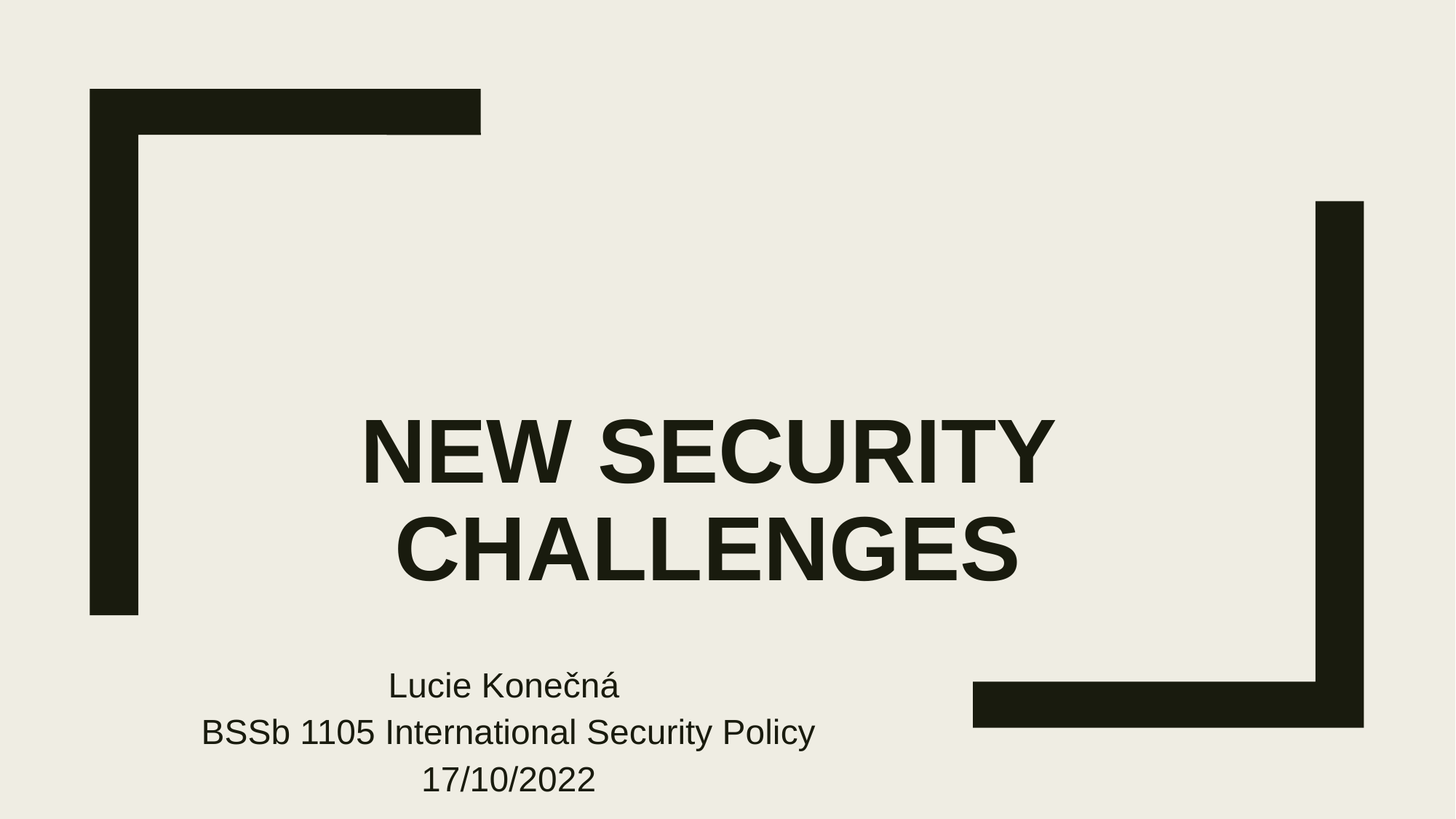

# New Security Challenges
Lucie Konečná
BSSb 1105 International Security Policy
17/10/2022